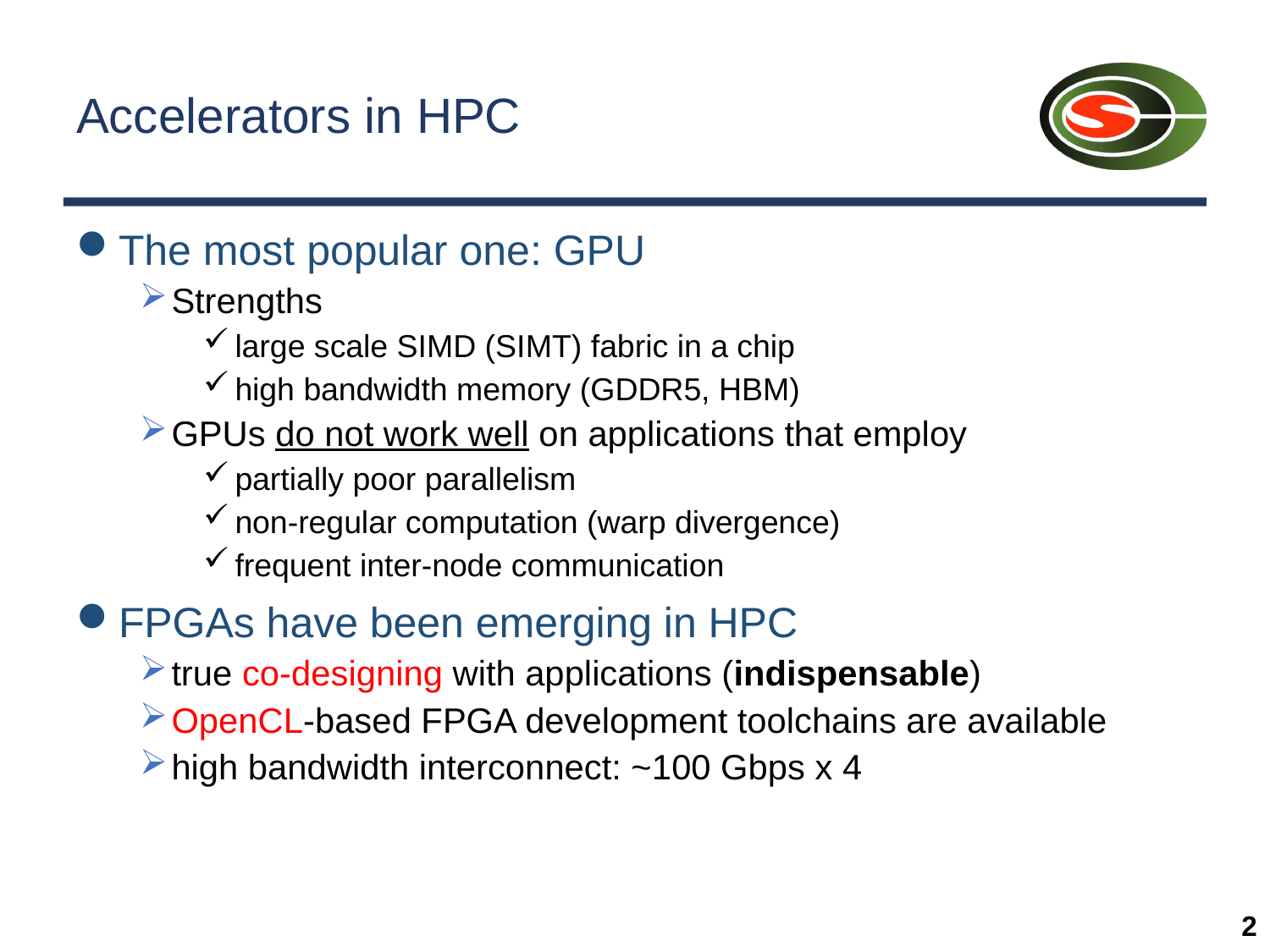

# Accelerators in HPC
The most popular one: GPU
Strengths
large scale SIMD (SIMT) fabric in a chip
high bandwidth memory (GDDR5, HBM)
GPUs do not work well on applications that employ
partially poor parallelism
non-regular computation (warp divergence)
frequent inter-node communication
FPGAs have been emerging in HPC
true co-designing with applications (indispensable)
OpenCL-based FPGA development toolchains are available
high bandwidth interconnect: ~100 Gbps x 4

2